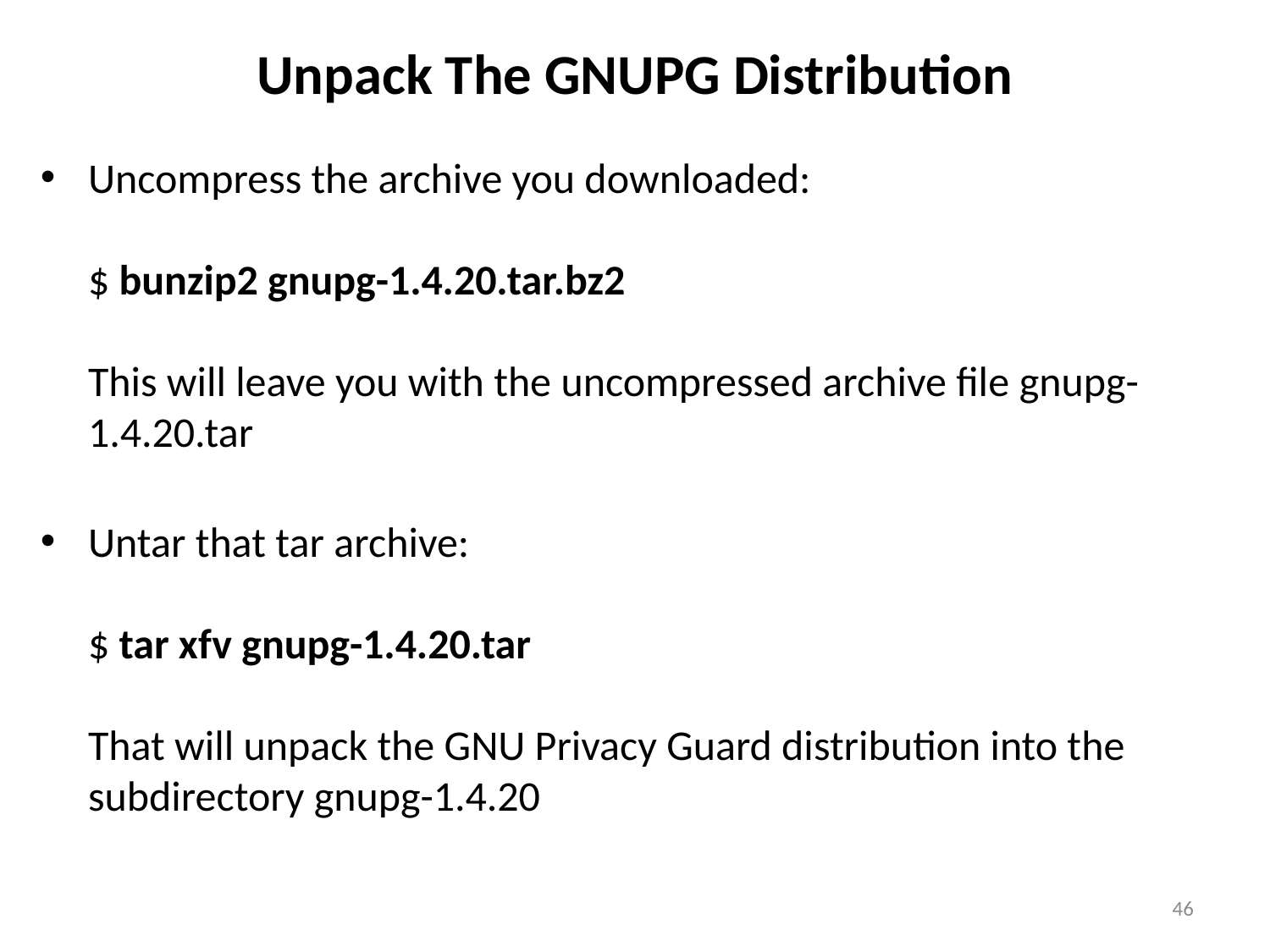

# Unpack The GNUPG Distribution
Uncompress the archive you downloaded:
$ bunzip2 gnupg-1.4.20.tar.bz2
This will leave you with the uncompressed archive file gnupg-1.4.20.tar
Untar that tar archive:
$ tar xfv gnupg-1.4.20.tar
That will unpack the GNU Privacy Guard distribution into the subdirectory gnupg-1.4.20
46